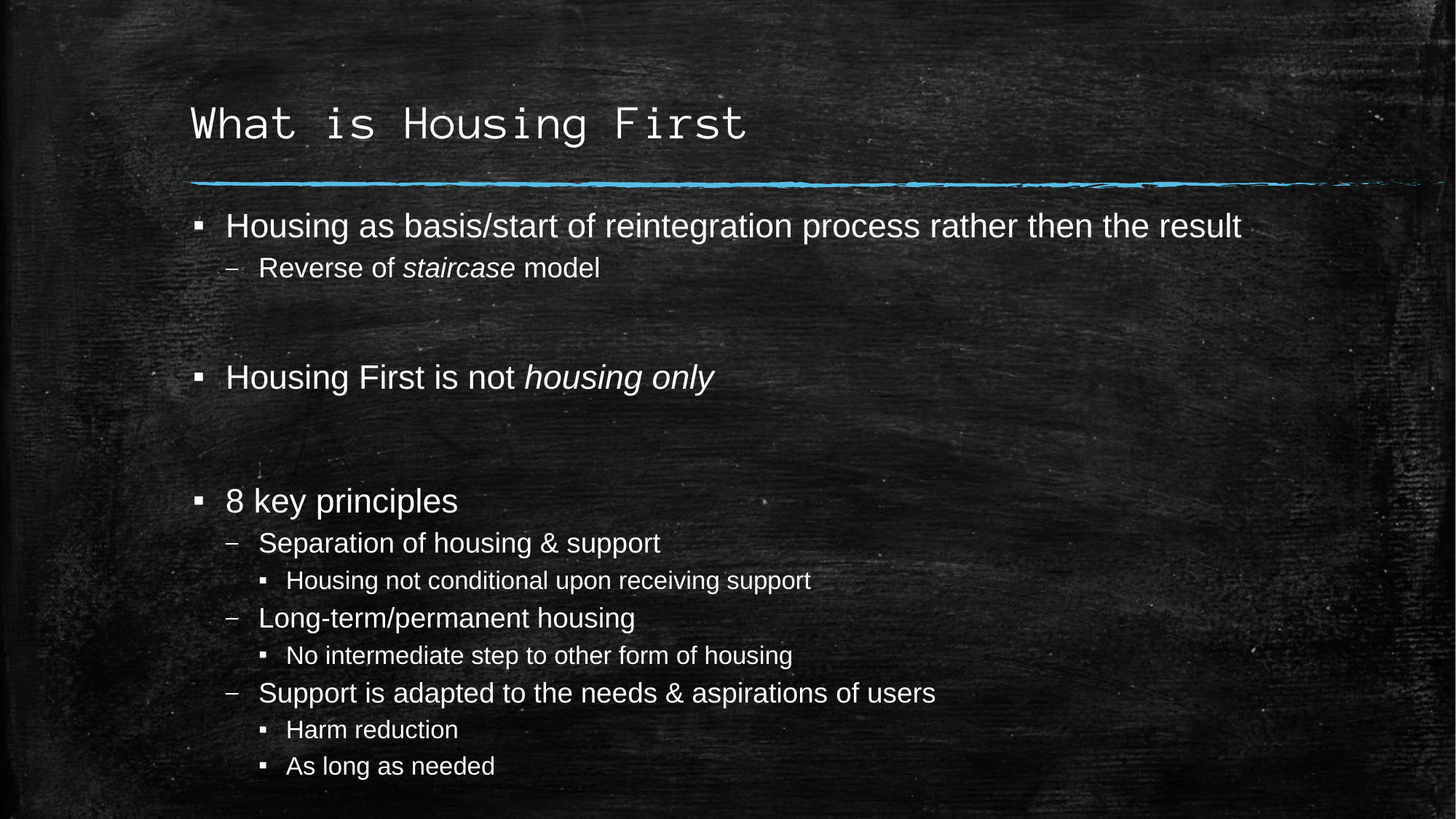

# What is Housing First
Housing as basis/start of reintegration process rather then the result
Reverse of staircase model

Housing First is not housing only

8 key principles
Separation of housing & support
Housing not conditional upon receiving support
Long-term/permanent housing
No intermediate step to other form of housing
Support is adapted to the needs & aspirations of users
Harm reduction
As long as needed